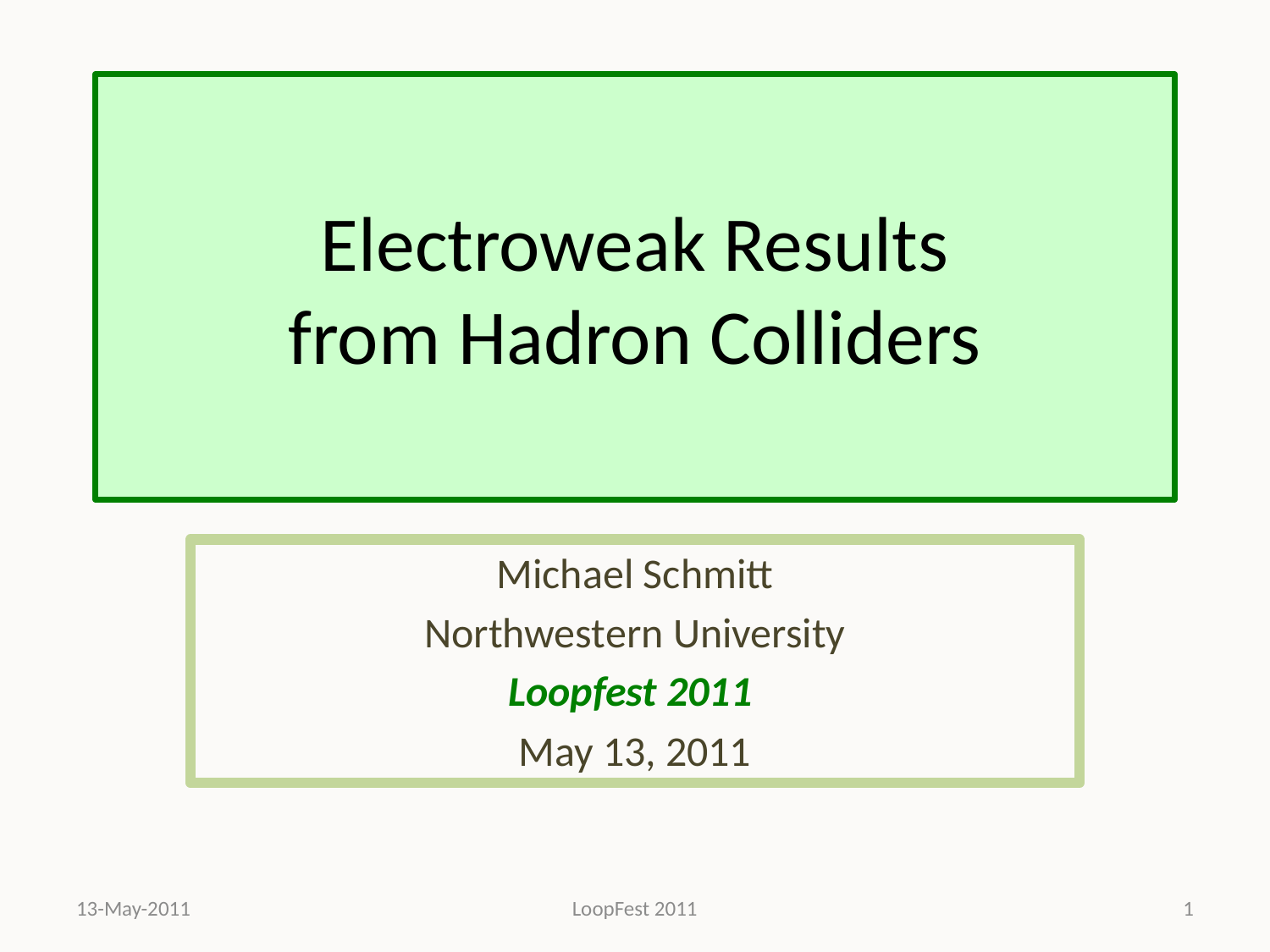

# Electroweak Results from Hadron Colliders
Michael Schmitt
Northwestern University
Loopfest 2011
May 13, 2011
13-May-2011
LoopFest 2011
1